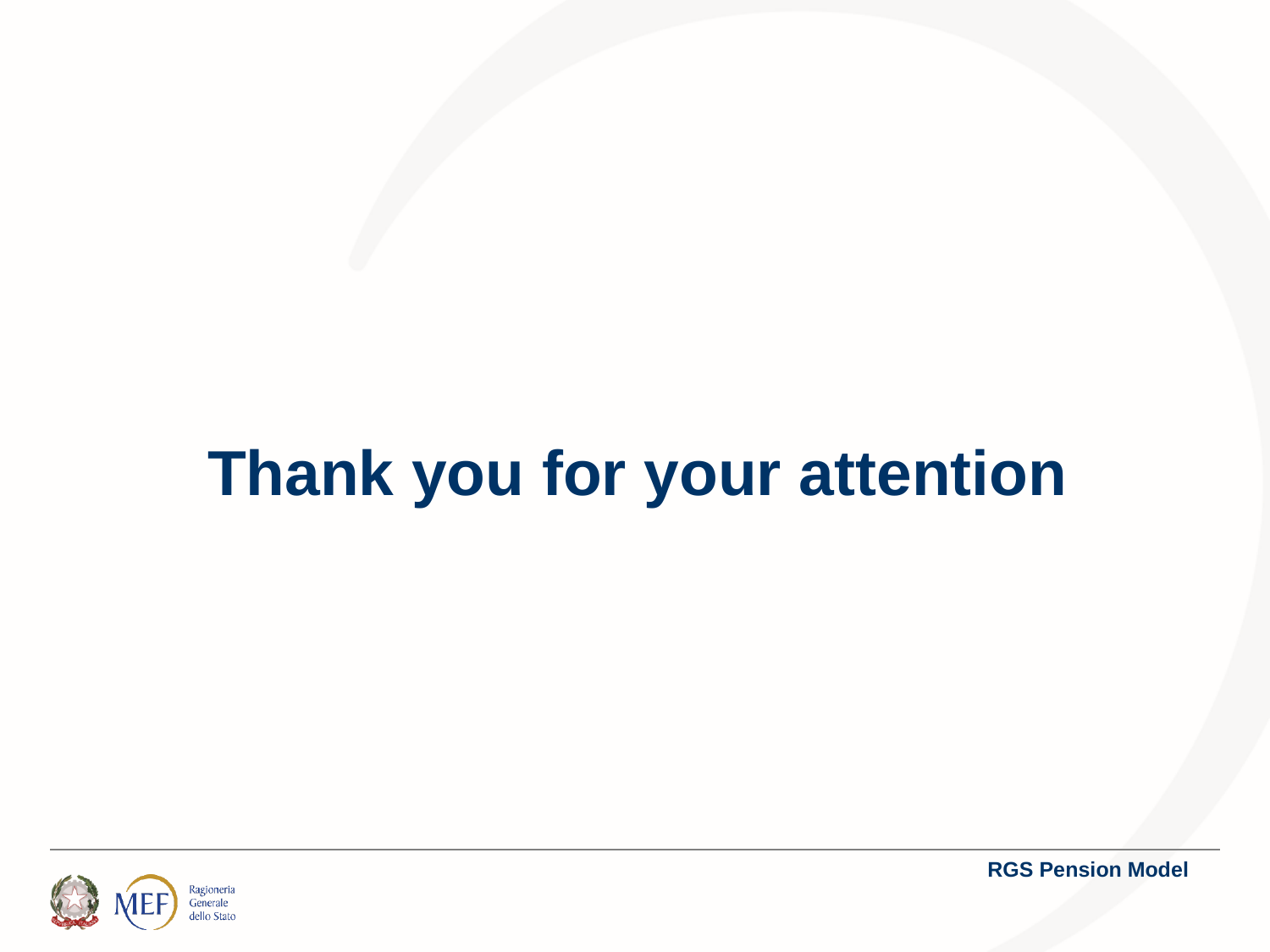

Thank you for your attention
RGS Pension Model